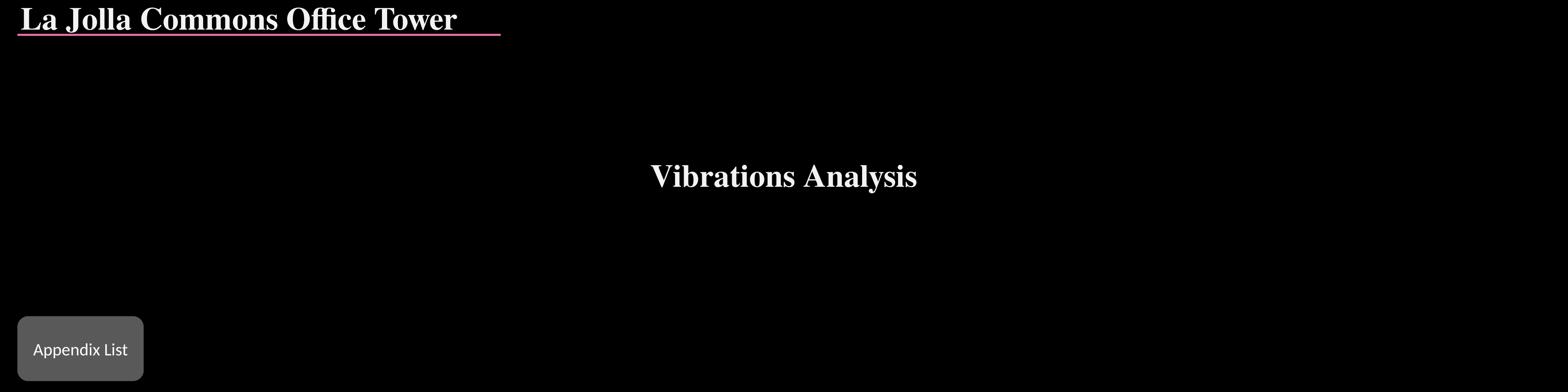

La Jolla Commons Office Tower
Vibrations Analysis
Appendix List